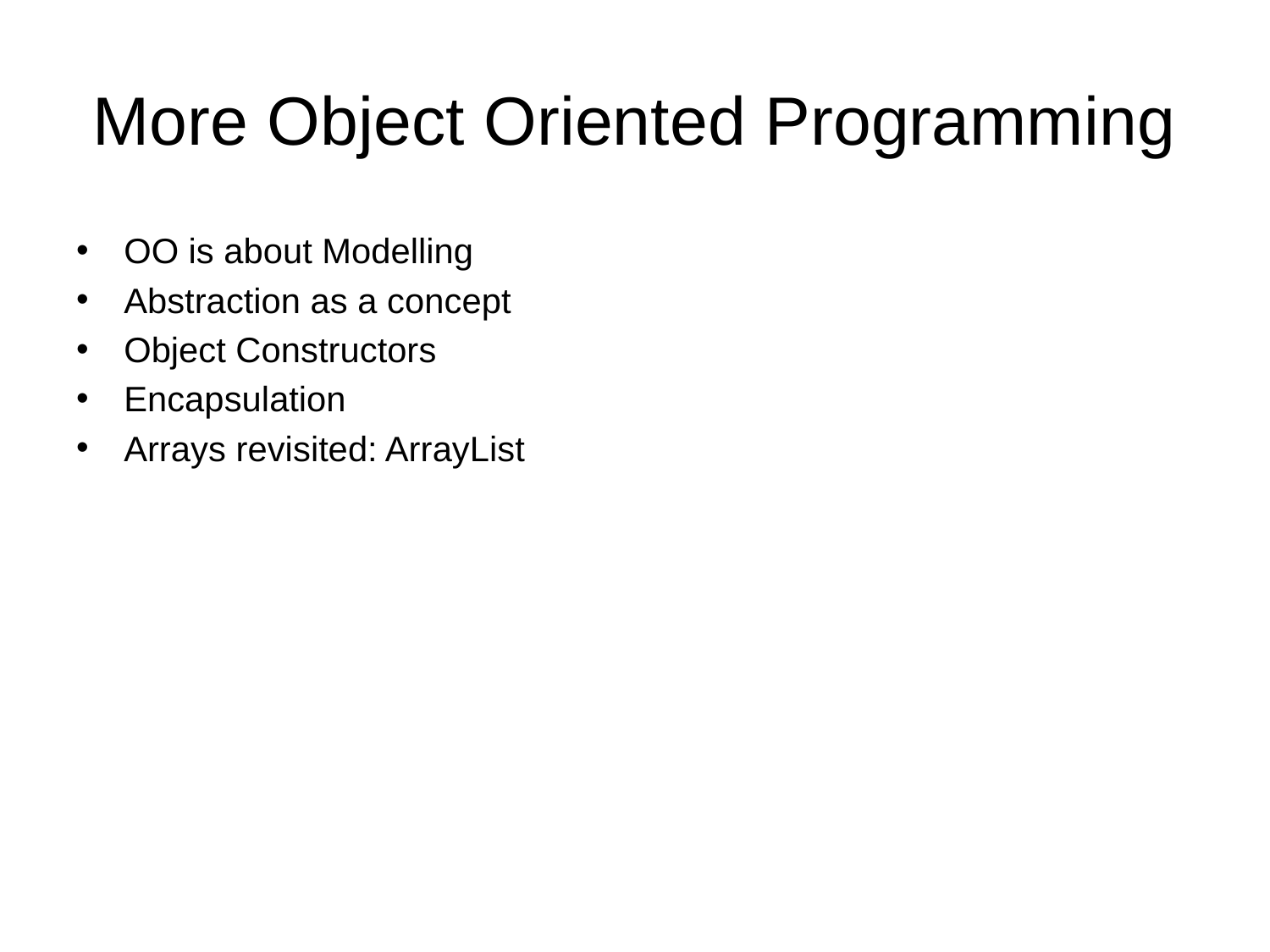

# More Object Oriented Programming
OO is about Modelling
Abstraction as a concept
Object Constructors
Encapsulation
Arrays revisited: ArrayList